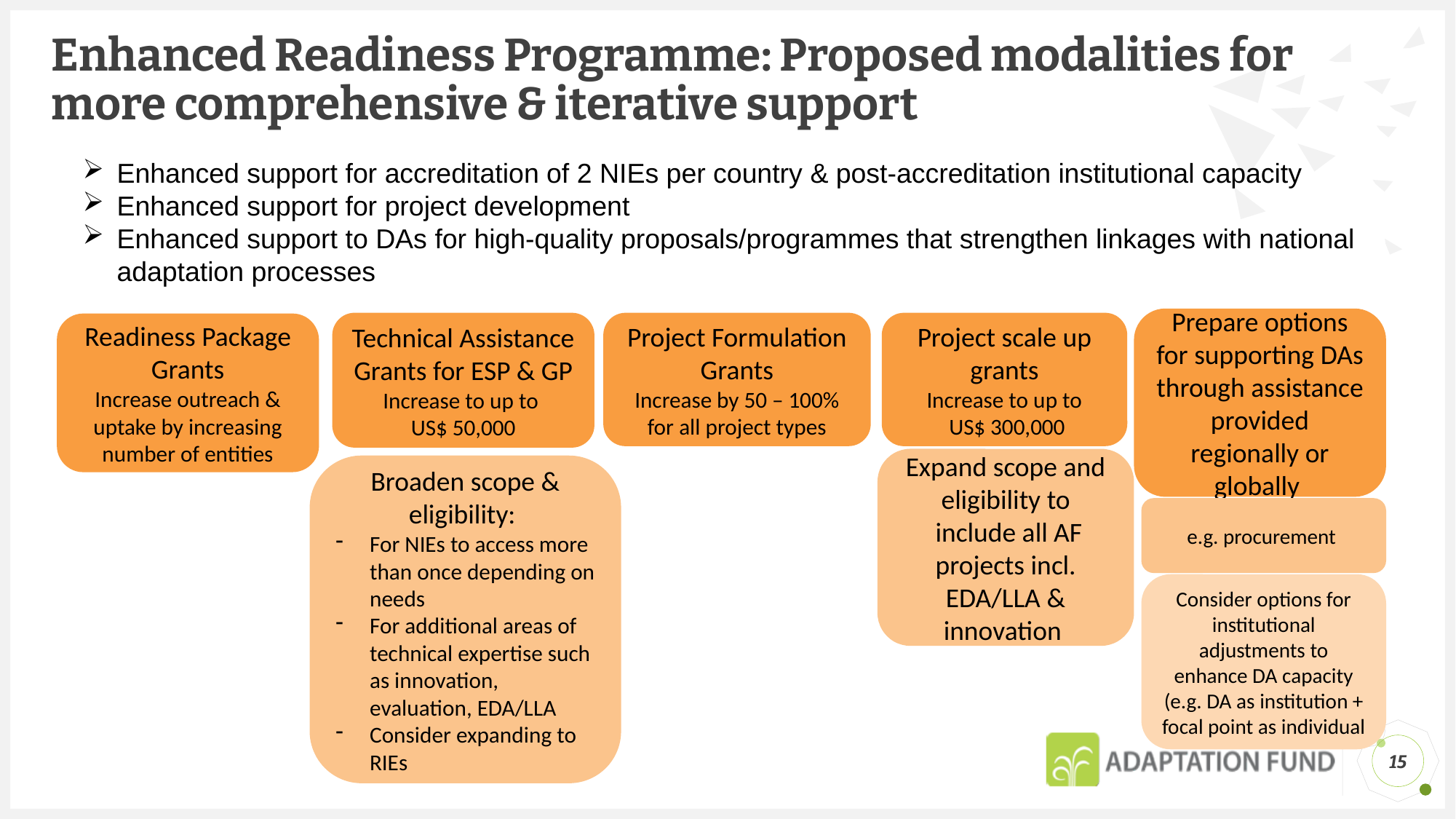

# Enhanced Readiness Programme: Proposed modalities for more comprehensive & iterative support
Enhanced support for accreditation of 2 NIEs per country & post-accreditation institutional capacity
Enhanced support for project development
Enhanced support to DAs for high-quality proposals/programmes that strengthen linkages with national adaptation processes

Prepare options for supporting DAs through assistance provided regionally or globally
Technical Assistance Grants for ESP & GP
Increase to up to
US$ 50,000
Project Formulation Grants
Increase by 50 – 100% for all project types
Project scale up grants
Increase to up to
 US$ 300,000
Readiness Package Grants
Increase outreach & uptake by increasing number of entities
Expand scope and eligibility to
 include all AF projects incl. EDA/LLA & innovation
Broaden scope & eligibility:
For NIEs to access more than once depending on needs
For additional areas of technical expertise such as innovation, evaluation, EDA/LLA
Consider expanding to RIEs
e.g. procurement
Consider options for institutional adjustments to enhance DA capacity (e.g. DA as institution + focal point as individual
15